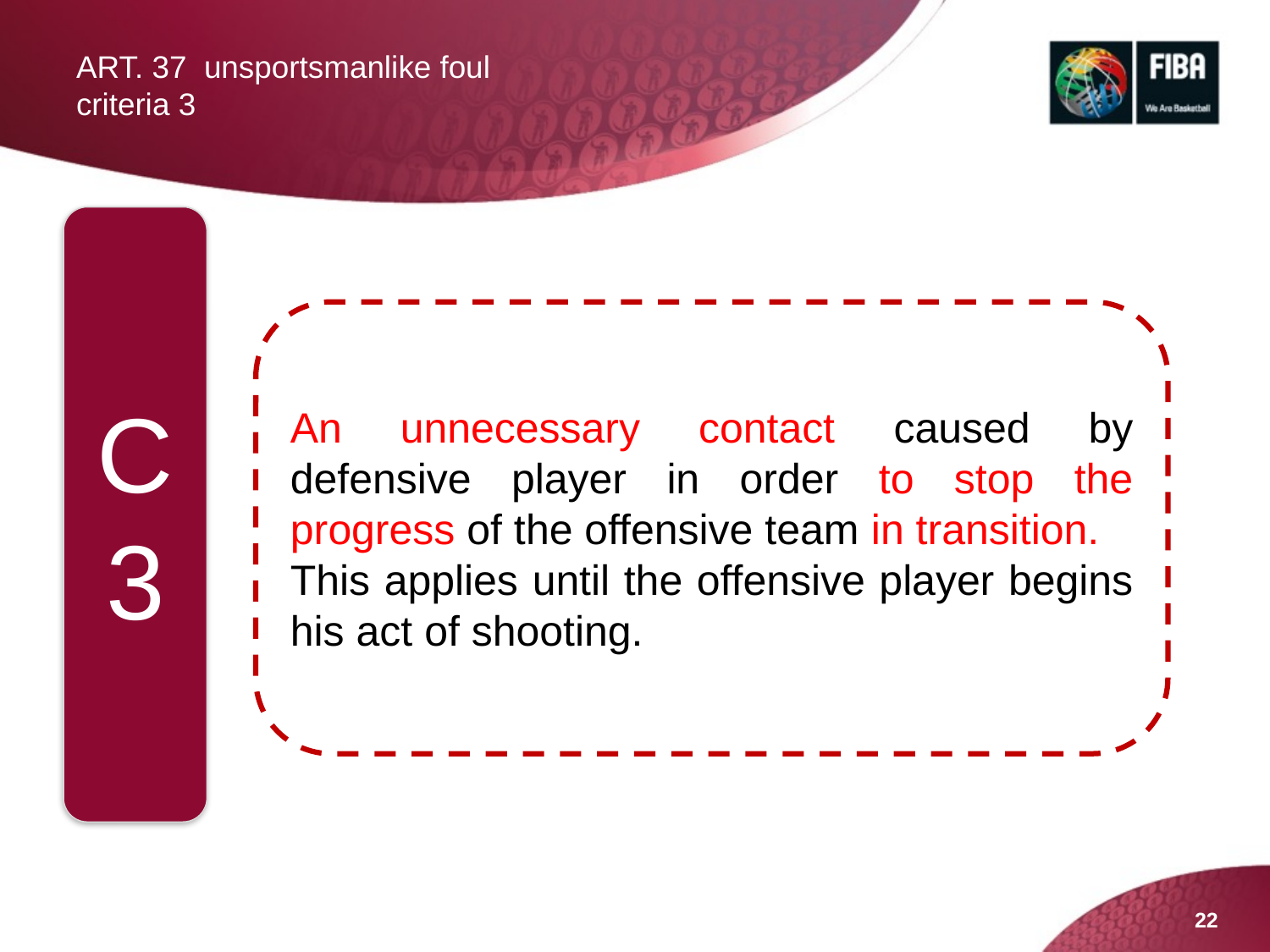

# ART. 37  unsportsmanlike foul criteria 3
C3
An unnecessary contact caused by defensive player in order to stop the progress of the offensive team in transition.
This applies until the offensive player begins his act of shooting.